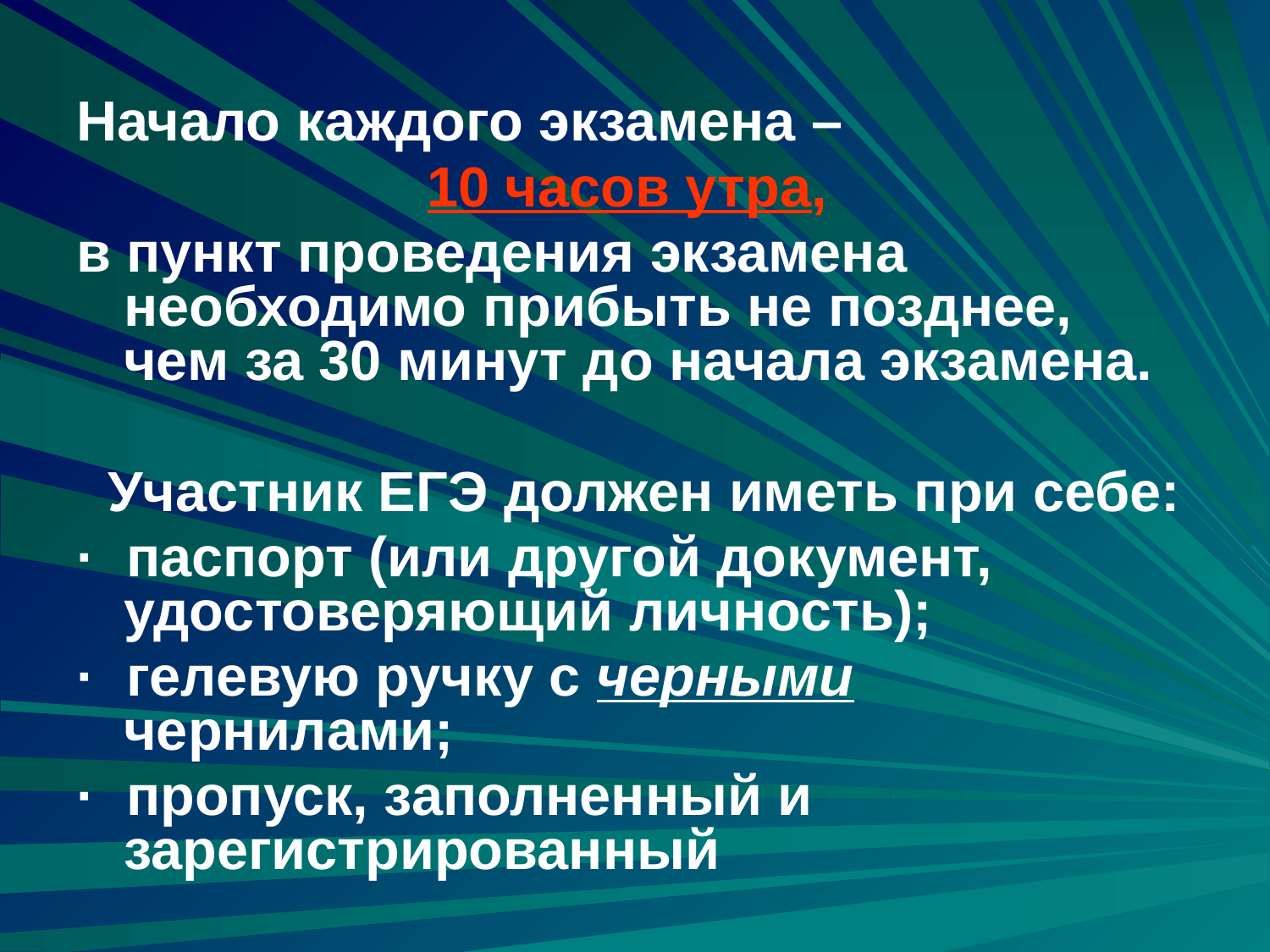

Начало каждого экзамена –
10 часов утра,
в пункт проведения экзамена необходимо прибыть не позднее, чем за 30 минут до начала экзамена.

  Участник ЕГЭ должен иметь при себе:
·  паспорт (или другой документ, удостоверяющий личность);
·  гелевую ручку с черными чернилами;
·  пропуск, заполненный и зарегистрированный